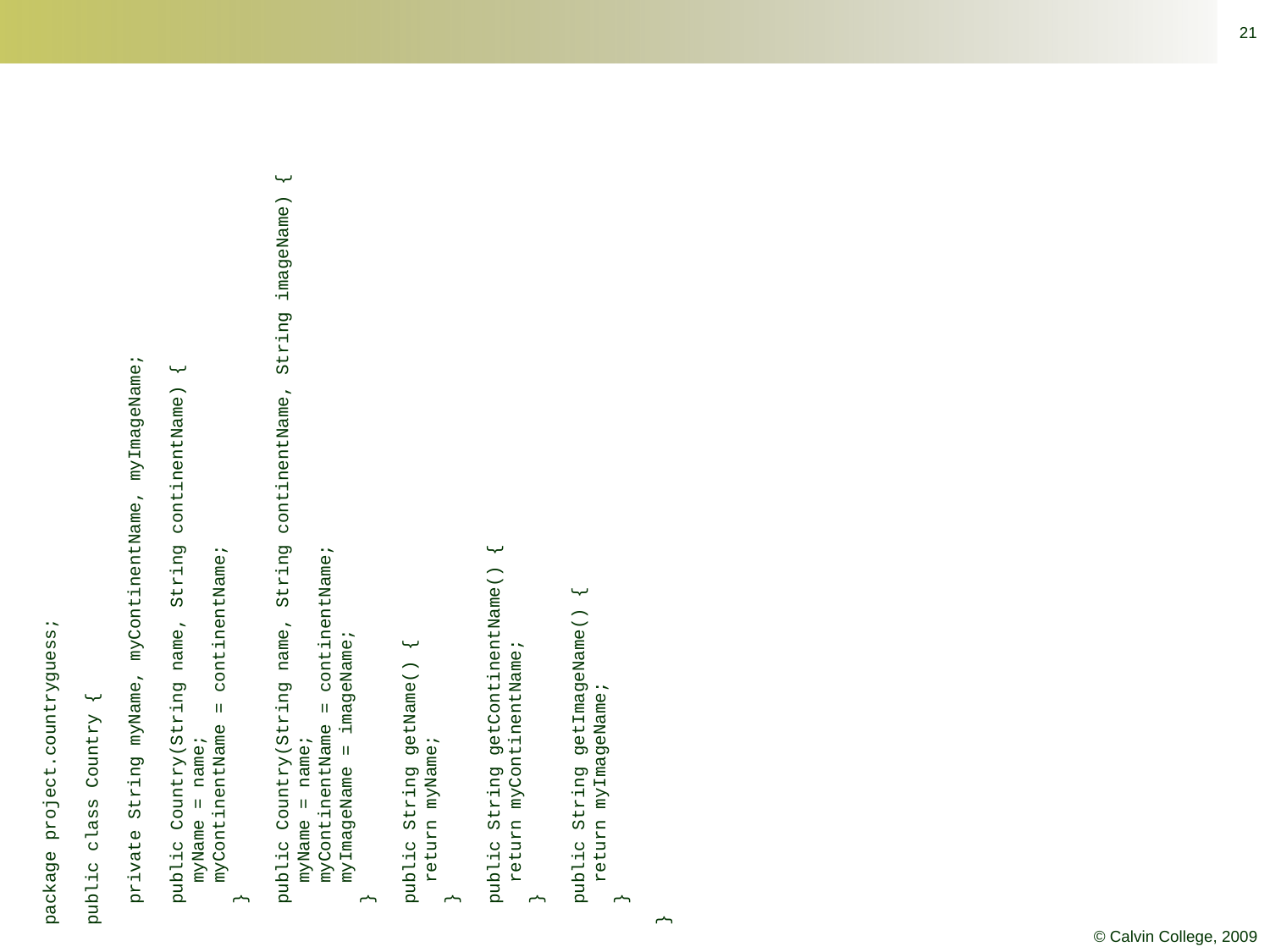

21
package project.countryguess;

public class Country {

  private String myName, myContinentName, myImageName;

  public Country(String name, String continentName) {
    myName = name;
    myContinentName = continentName;
  }

  public Country(String name, String continentName, String imageName) {
    myName = name;
    myContinentName = continentName;
    myImageName = imageName;
  }

  public String getName() {
    return myName;
  }

  public String getContinentName() {
    return myContinentName;
  }

  public String getImageName() {
    return myImageName;
  }

}